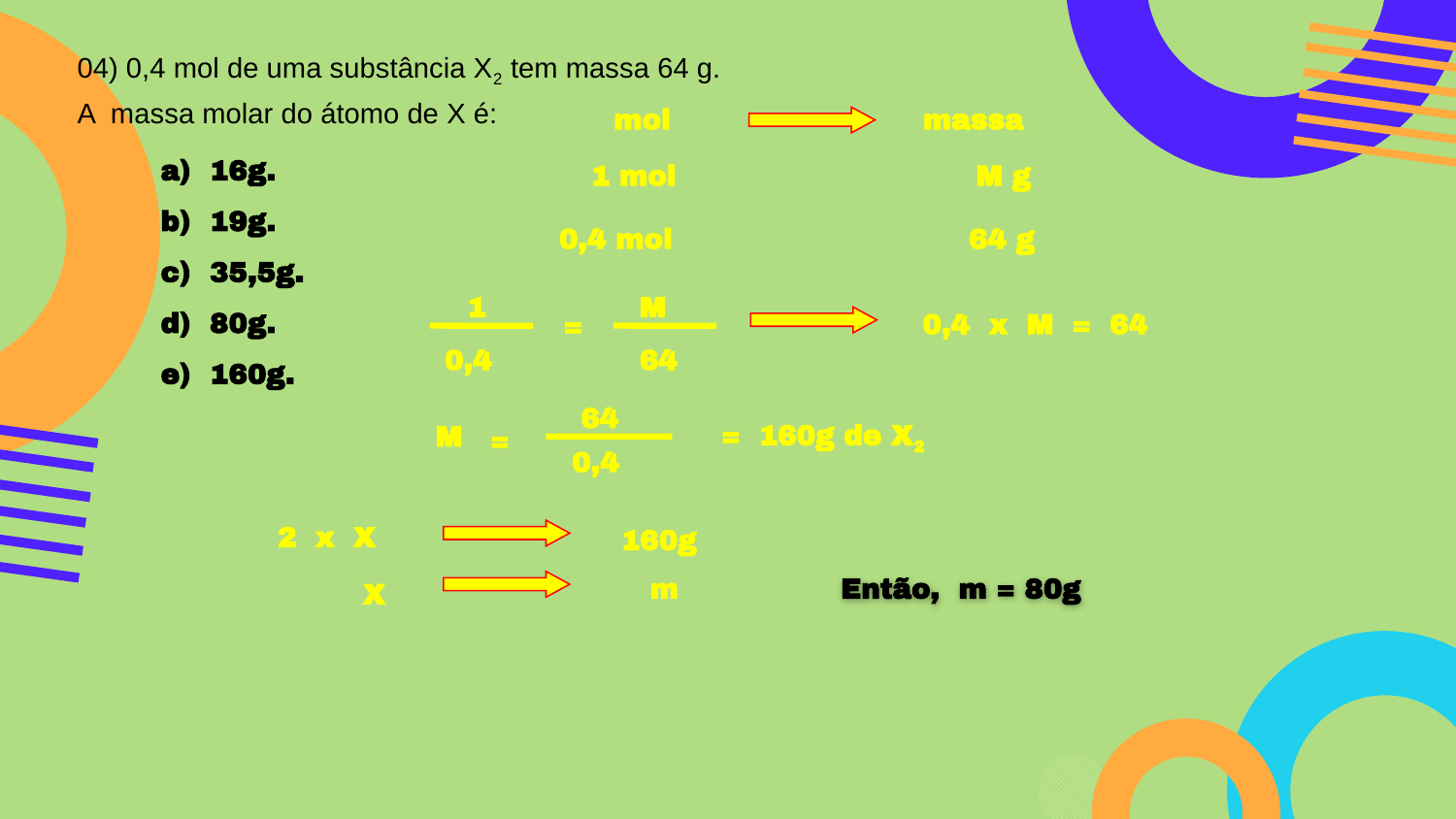

04) 0,4 mol de uma substância X2 tem massa 64 g.
A  massa molar do átomo de X é:
mol
massa

a)  16g.
b)  19g.
c)  35,5g.
d)  80g.
e)  160g.
1 mol
M g
0,4 mol
64 g
1
M
=

64
0,4
0,4  x  M  =  64

64
M
=

0,4
=  160g de X2
2  x  X
160g

m
Então,  m = 80g
X